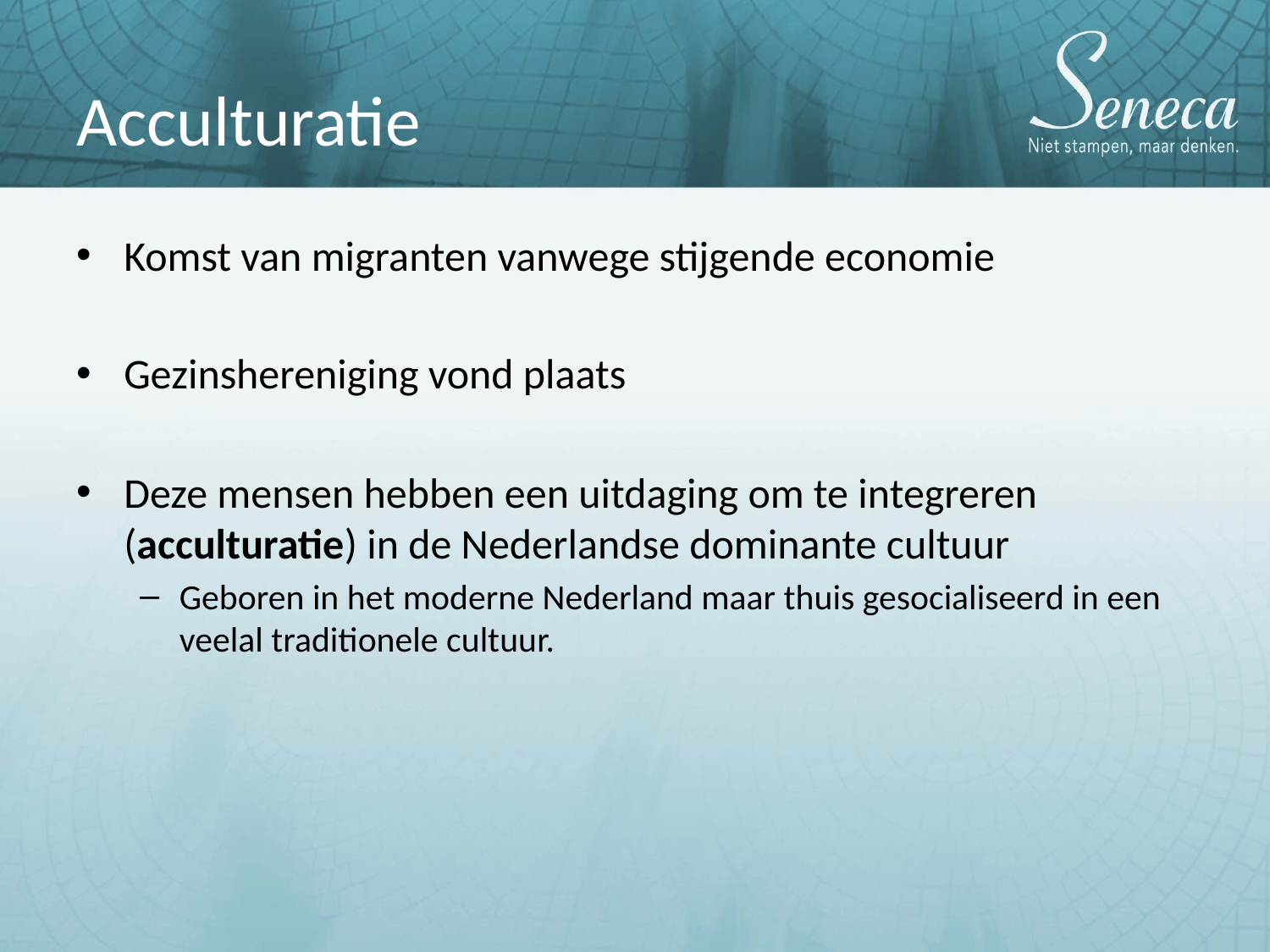

# Acculturatie
Komst van migranten vanwege stijgende economie

Gezinshereniging vond plaats

Deze mensen hebben een uitdaging om te integreren (acculturatie) in de Nederlandse dominante cultuur
Geboren in het moderne Nederland maar thuis gesocialiseerd in een veelal traditionele cultuur.